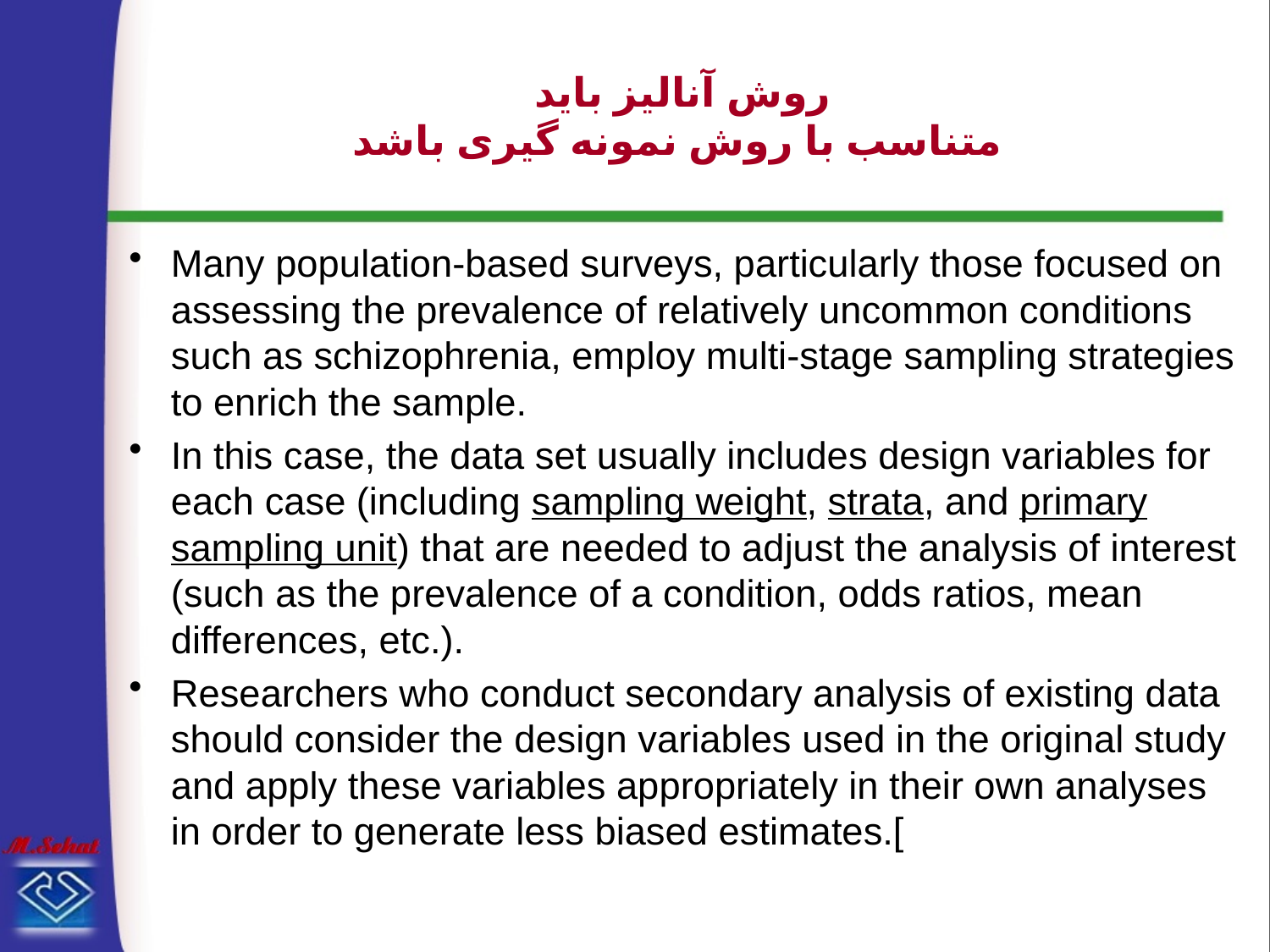

# روش آنالیز باید متناسب با روش نمونه گیری باشد
Many population-based surveys, particularly those focused on assessing the prevalence of relatively uncommon conditions such as schizophrenia, employ multi-stage sampling strategies to enrich the sample.
In this case, the data set usually includes design variables for each case (including sampling weight, strata, and primary sampling unit) that are needed to adjust the analysis of interest (such as the prevalence of a condition, odds ratios, mean differences, etc.).
Researchers who conduct secondary analysis of existing data should consider the design variables used in the original study and apply these variables appropriately in their own analyses in order to generate less biased estimates.[